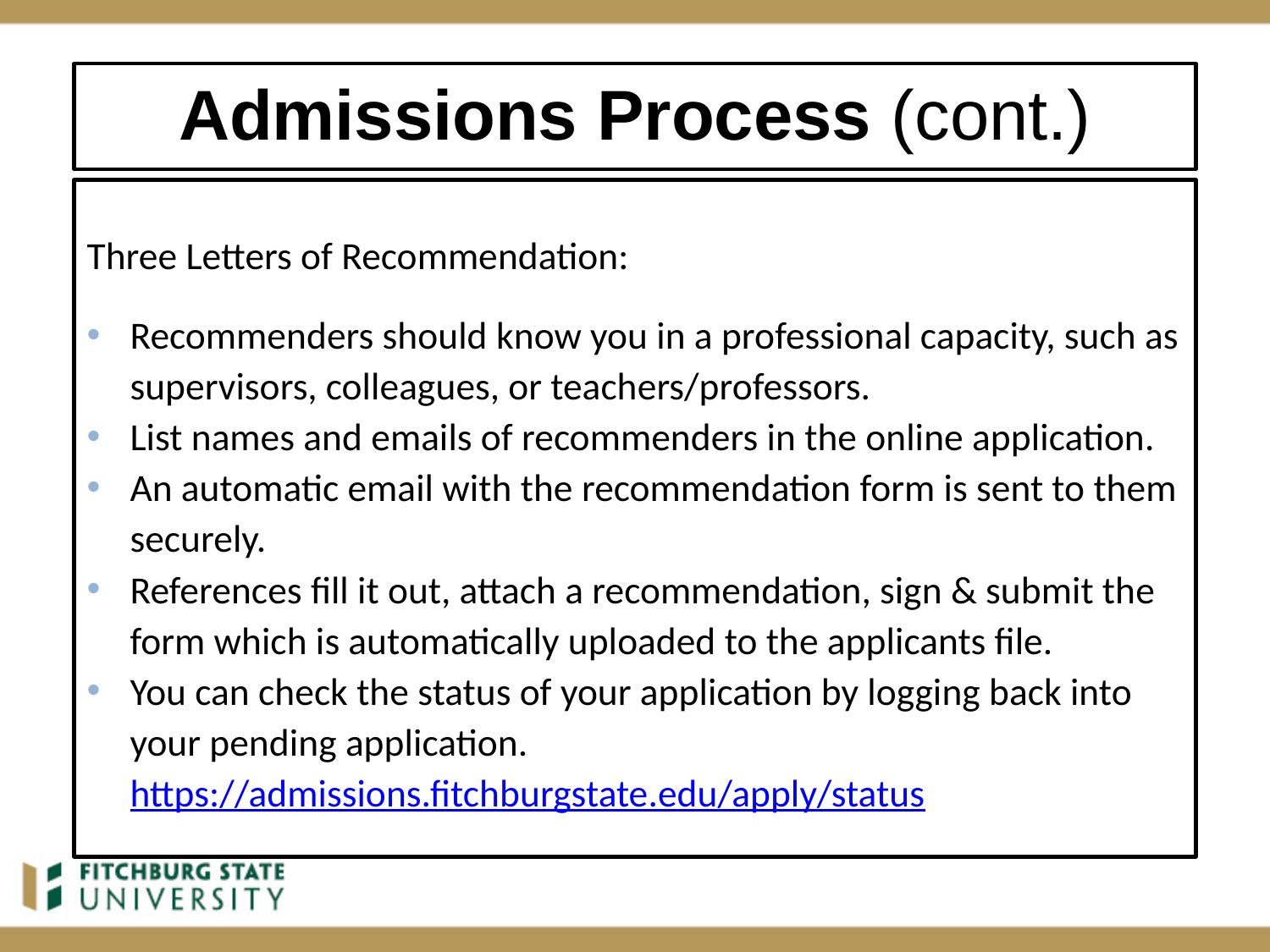

# Admissions Process (cont.)

Three Letters of Recommendation:

Recommenders should know you in a professional capacity, such as supervisors, colleagues, or teachers/professors.
List names and emails of recommenders in the online application.
An automatic email with the recommendation form is sent to them securely.
References fill it out, attach a recommendation, sign & submit the form which is automatically uploaded to the applicants file.
You can check the status of your application by logging back into your pending application. https://admissions.fitchburgstate.edu/apply/status